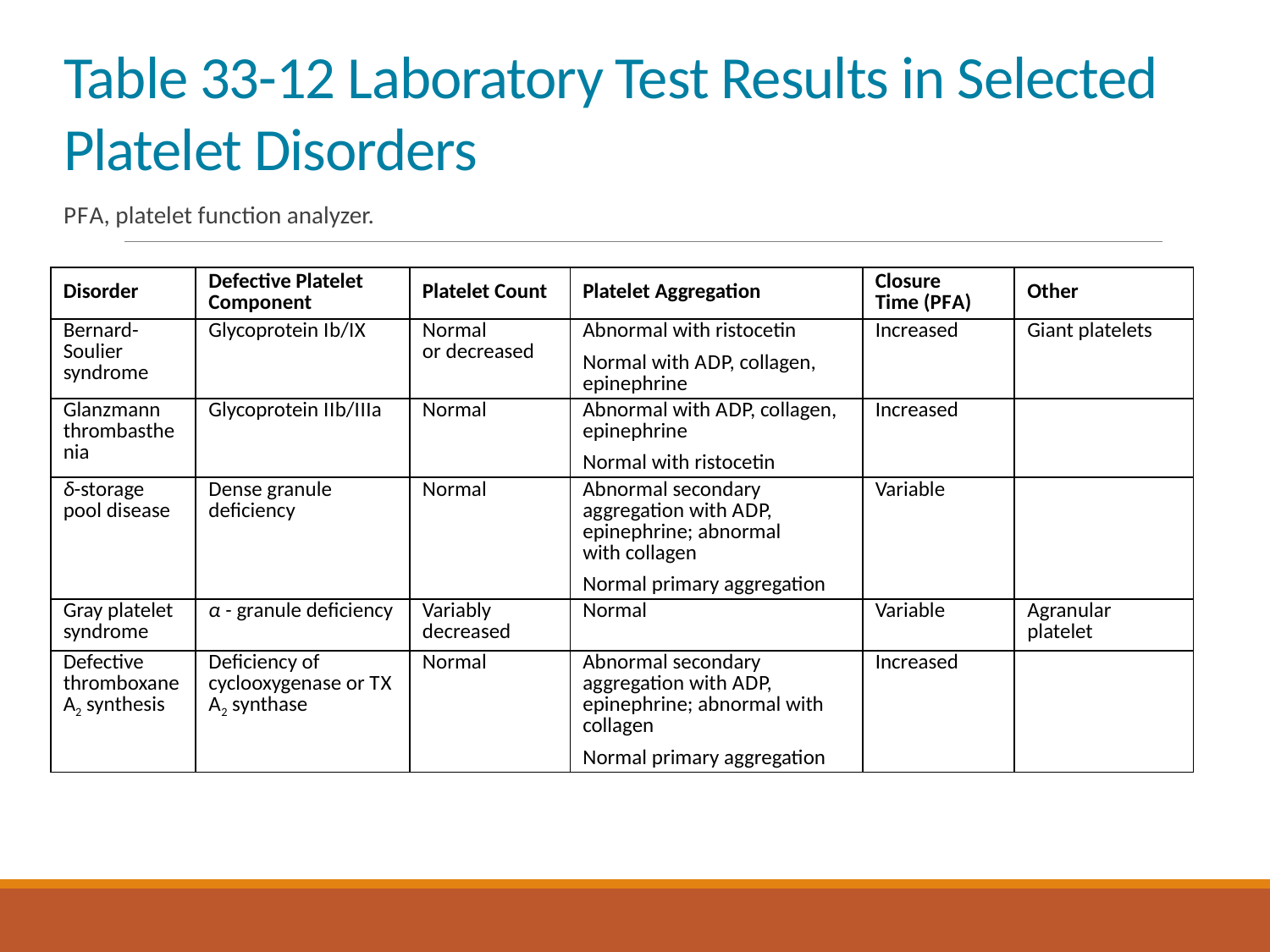

# Table 33-12 Laboratory Test Results in Selected Platelet Disorders
P F A, platelet function analyzer.
| Disorder | Defective Platelet Component | Platelet Count | Platelet Aggregation | Closure Time (P F A) | Other |
| --- | --- | --- | --- | --- | --- |
| Bernard-Soulier syndrome | Glycoprotein I b/I X | Normal or decreased | Abnormal with ristocetin Normal with A D P, collagen, epinephrine | Increased | Giant platelets |
| Glanzmann thrombasthenia | Glycoprotein I I b/I I I a | Normal | Abnormal with A D P, collagen, epinephrine Normal with ristocetin | Increased | Blank |
| δ-storage pool disease | Dense granule deficiency | Normal | Abnormal secondary aggregation with A D P, epinephrine; abnormal with collagen Normal primary aggregation | Variable | Blank |
| Gray platelet syndrome | α - granule deficiency | Variably decreased | Normal | Variable | Agranular platelet |
| Defective thromboxane A2 synthesis | Deficiency of cyclooxygenase or T X A 2 synthase | Normal | Abnormal secondary aggregation with A D P, epinephrine; abnormal with collagen Normal primary aggregation | Increased | Blank |